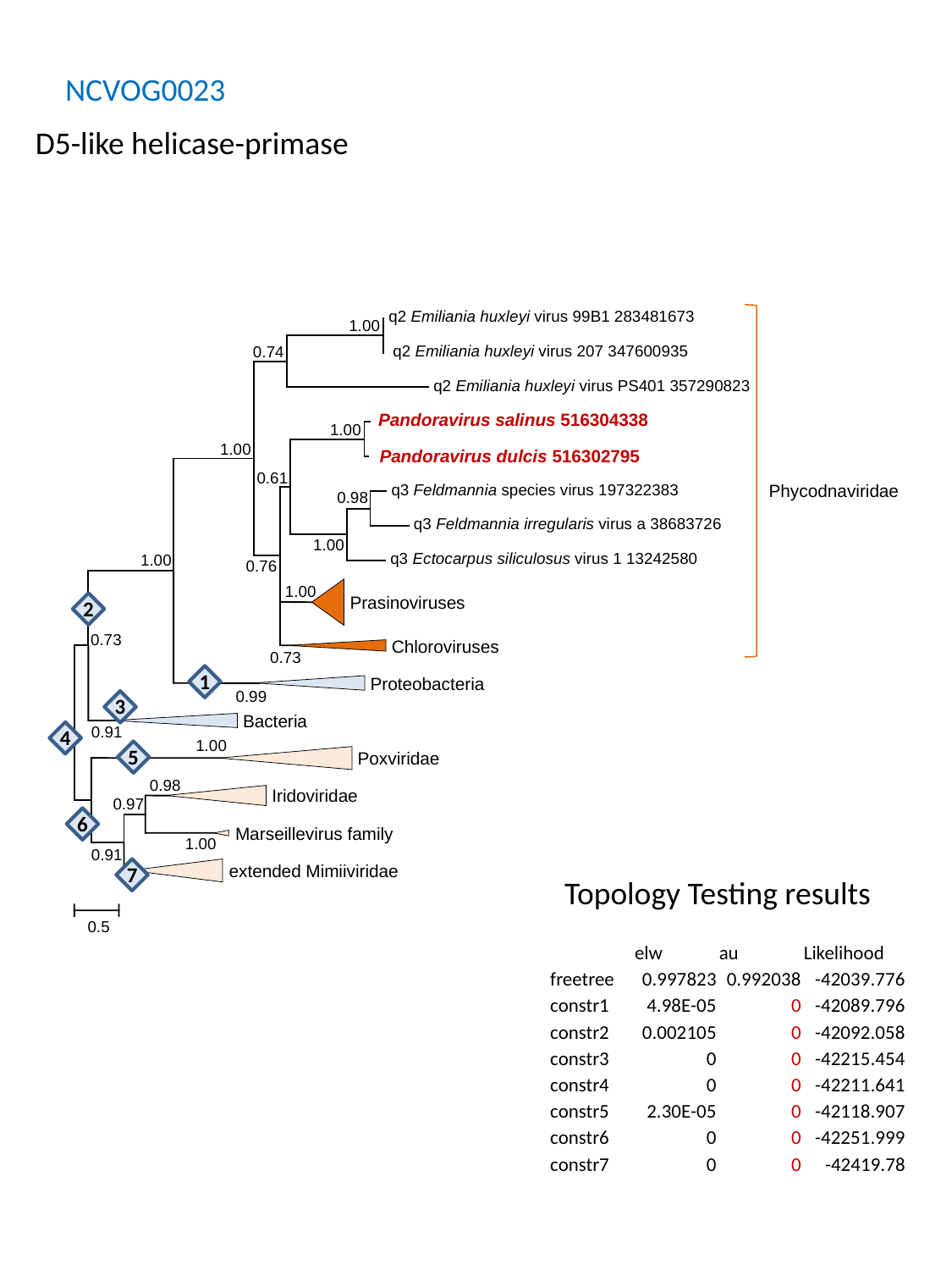

NCVOG0023
D5-like helicase-primase

 q2 Emiliania huxleyi virus 99B1 283481673
1.00

 q2 Emiliania huxleyi virus 207 347600935
0.74

 q2 Emiliania huxleyi virus PS401 357290823
 Pandoravirus salinus 516304338
1.00

1.00

 Pandoravirus dulcis 516302795

0.61
 q3 Feldmannia species virus 197322383
 Phycodnaviridae

0.98

 q3 Feldmannia irregularis virus a 38683726
1.00

 q3 Ectocarpus siliculosus virus 1 13242580
1.00
0.76

1.00
 Prasinoviruses

0.73
 Chloroviruses

0.73
 Proteobacteria

0.99
 Bacteria

0.91

1.00

 Poxviridae

0.98
 Iridoviridae

0.97

 Marseillevirus family

1.00

0.91

 extended Mimiiviridae

0.5
2

1

3

4

5

6

7

Topology Testing results
|  | elw | au | Likelihood |
| --- | --- | --- | --- |
| freetree | 0.997823 | 0.992038 | -42039.776 |
| constr1 | 4.98E-05 | 0 | -42089.796 |
| constr2 | 0.002105 | 0 | -42092.058 |
| constr3 | 0 | 0 | -42215.454 |
| constr4 | 0 | 0 | -42211.641 |
| constr5 | 2.30E-05 | 0 | -42118.907 |
| constr6 | 0 | 0 | -42251.999 |
| constr7 | 0 | 0 | -42419.78 |